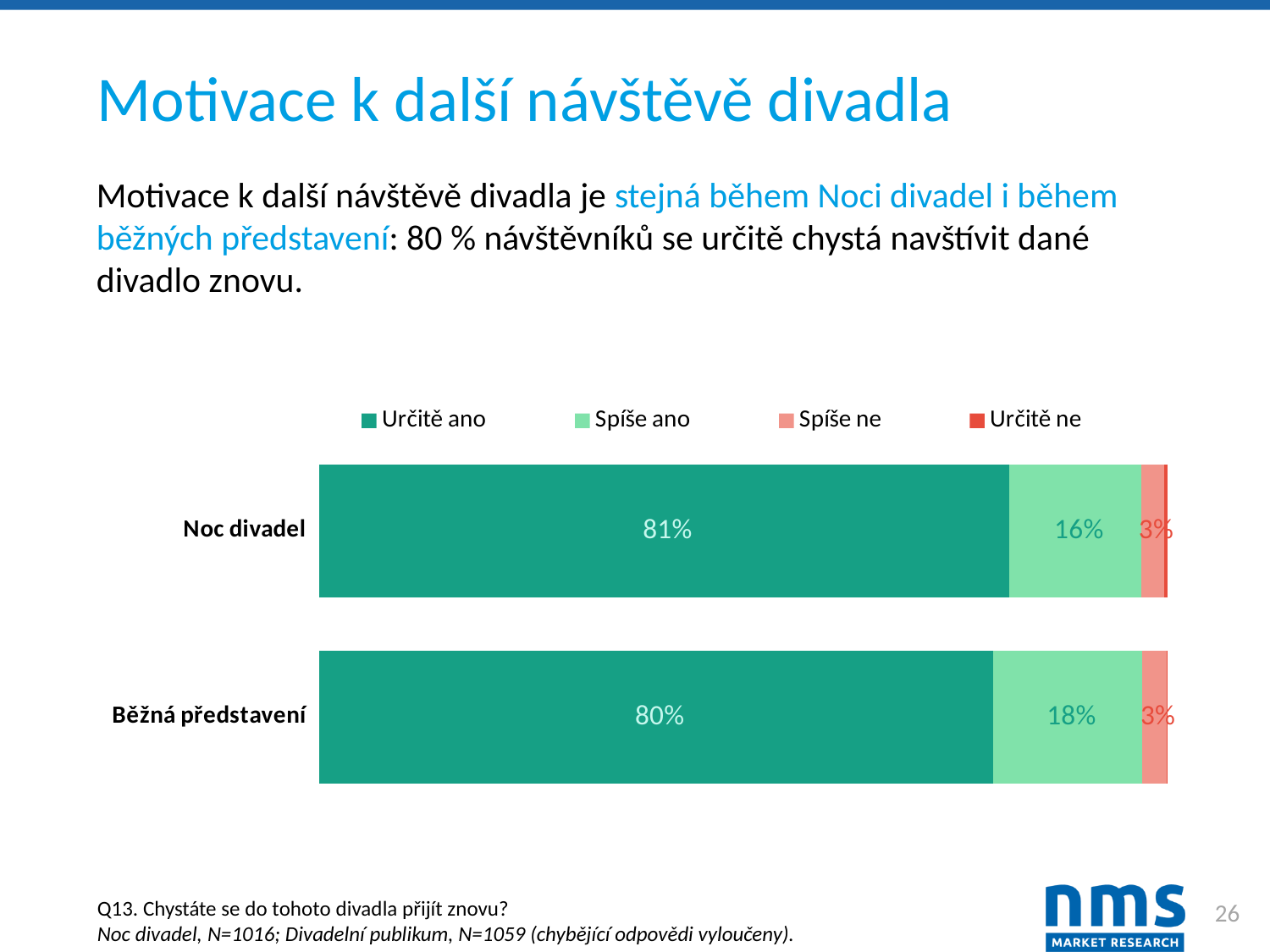

# Motivace k další návštěvě divadla
Motivace k další návštěvě divadla je stejná během Noci divadel i během běžných představení: 80 % návštěvníků se určitě chystá navštívit dané divadlo znovu.

### Chart

| Category | Určitě ano | Spíše ano | Spíše ne | Určitě ne |
|---|---|---|---|---|
| Noc divadel | 0.8139763779527559 | 0.15551181102362205 | 0.0265748031496063 | 0.003937007874015748 |
| Běžná představení | 0.7950897072710104 | 0.17563739376770537 | 0.028328611898016998 | 0.0009442870632672333 |
26
Q13. Chystáte se do tohoto divadla přijít znovu?
Noc divadel, N=1016; Divadelní publikum, N=1059 (chybějící odpovědi vyloučeny).